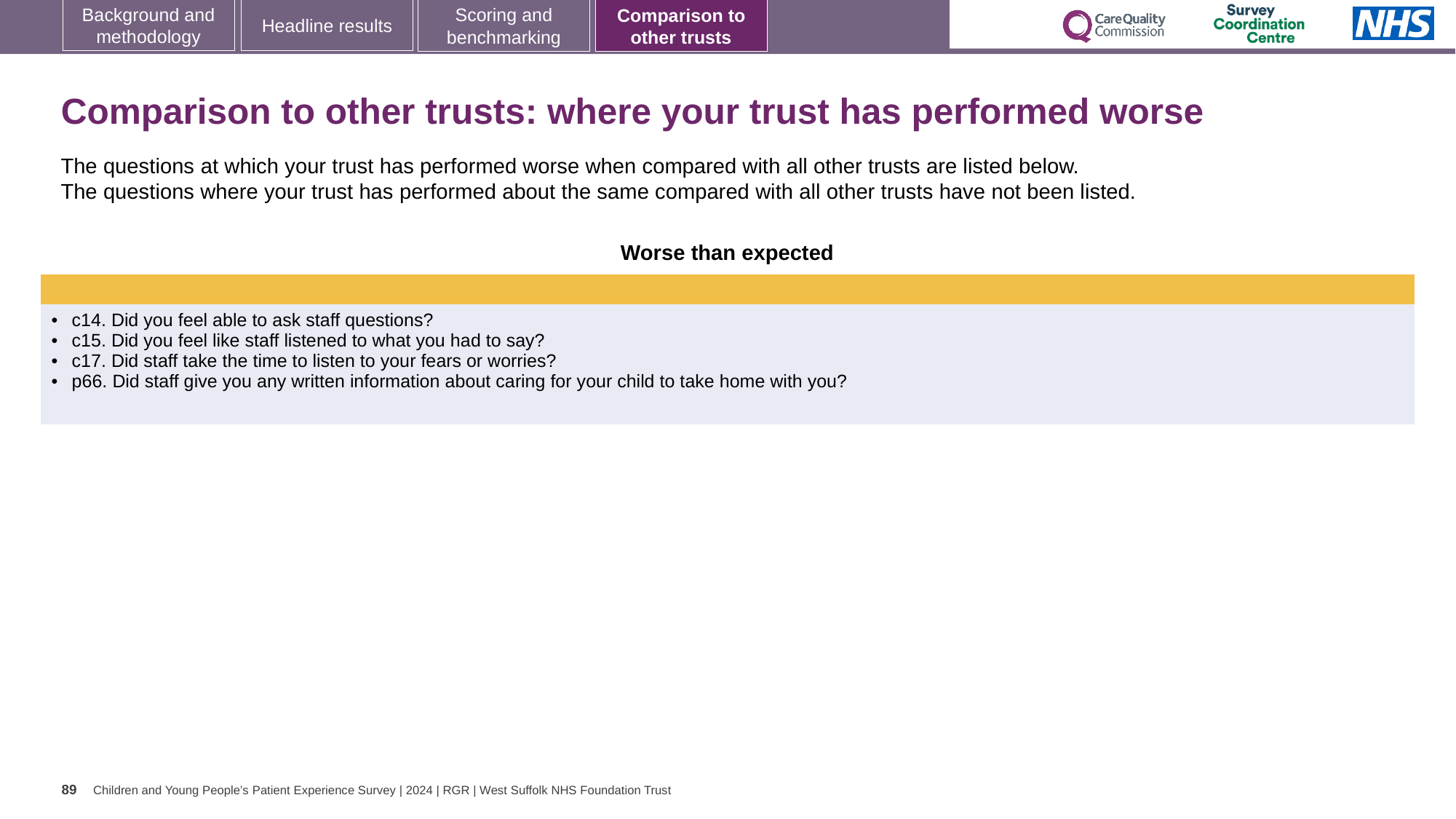

# Comparison to other trusts: where your trust has performed worse
The questions at which your trust has performed worse when compared with all other trusts are listed below.
The questions where your trust has performed about the same compared with all other trusts have not been listed.
| Worse than expected |
| --- |
|  |
| c14. Did you feel able to ask staff questions? c15. Did you feel like staff listened to what you had to say? c17. Did staff take the time to listen to your fears or worries? p66. Did staff give you any written information about caring for your child to take home with you? |
89